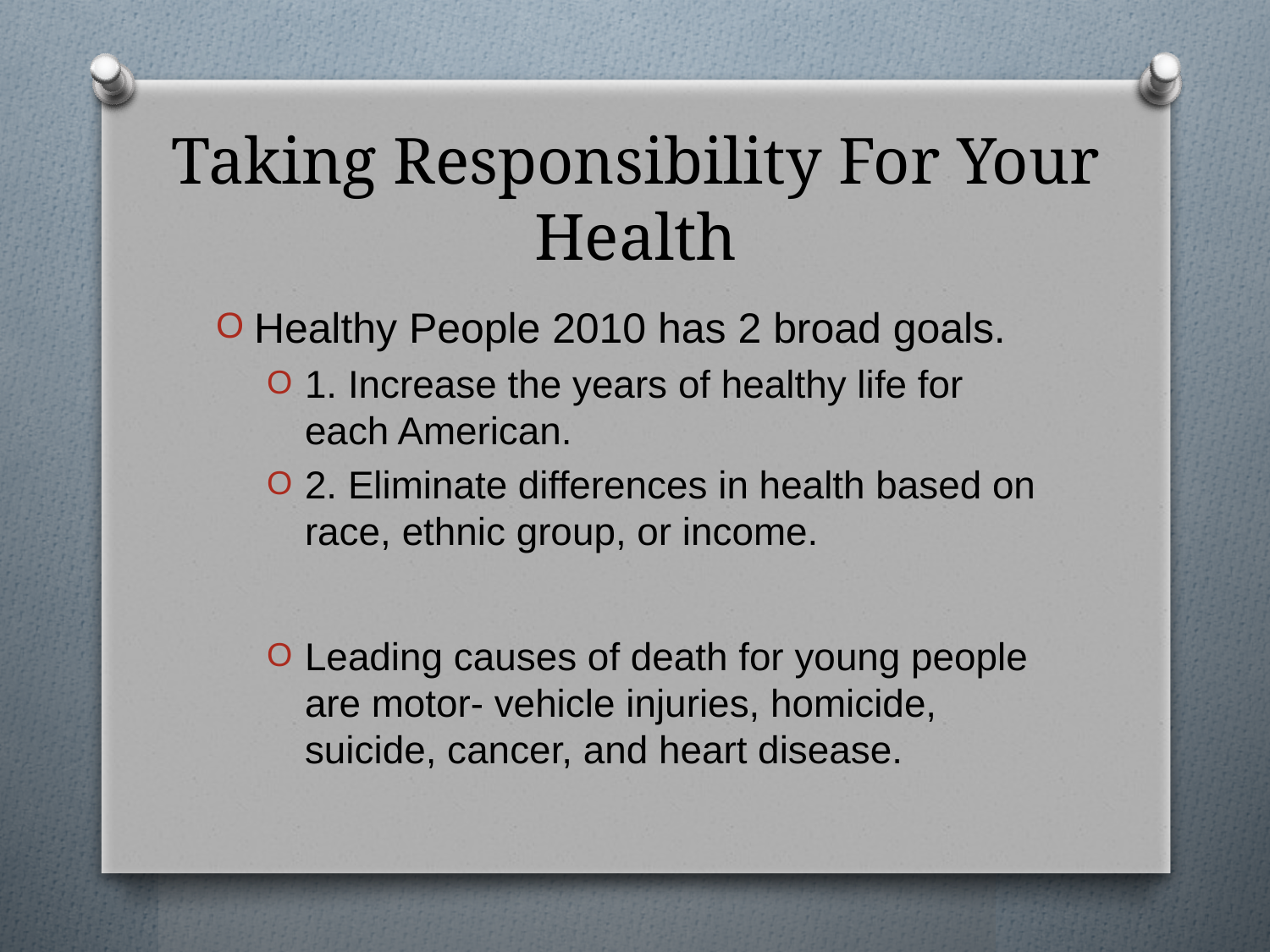

# Taking Responsibility For Your Health
Healthy People 2010 has 2 broad goals.
1. Increase the years of healthy life for each American.
2. Eliminate differences in health based on race, ethnic group, or income.

Leading causes of death for young people are motor- vehicle injuries, homicide, suicide, cancer, and heart disease.